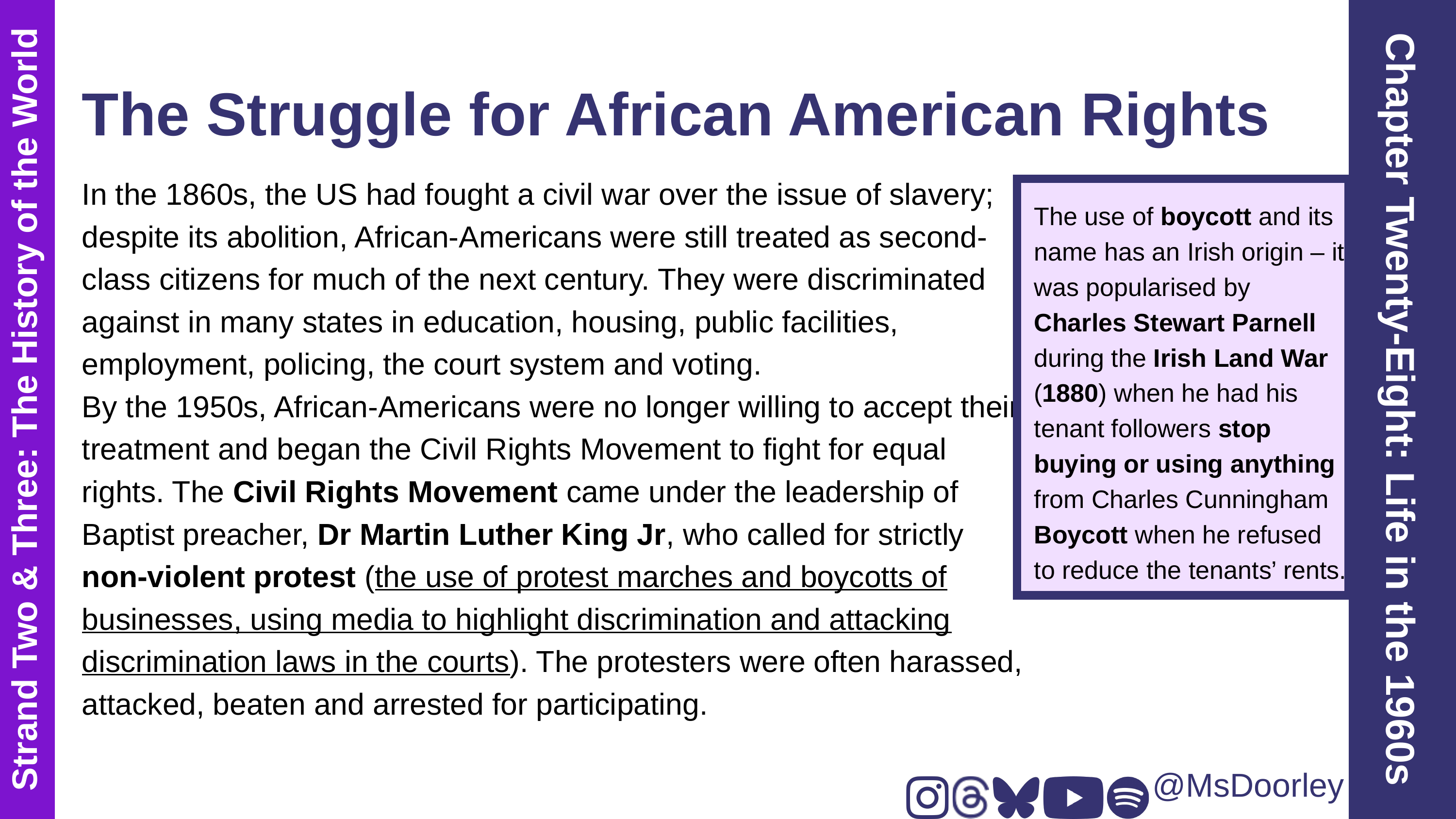

The Struggle for African American Rights
In the 1860s, the US had fought a civil war over the issue of slavery; despite its abolition, African-Americans were still treated as second-class citizens for much of the next century. They were discriminated against in many states in education, housing, public facilities, employment, policing, the court system and voting.
By the 1950s, African-Americans were no longer willing to accept their treatment and began the Civil Rights Movement to fight for equal rights. The Civil Rights Movement came under the leadership of Baptist preacher, Dr Martin Luther King Jr, who called for strictly non-violent protest (the use of protest marches and boycotts of businesses, using media to highlight discrimination and attacking discrimination laws in the courts). The protesters were often harassed, attacked, beaten and arrested for participating.

The use of boycott and its name has an Irish origin – it was popularised by Charles Stewart Parnell during the Irish Land War (1880) when he had his tenant followers stop buying or using anything from Charles Cunningham Boycott when he refused to reduce the tenants’ rents.

Chapter Twenty-Eight: Life in the 1960s
Strand Two & Three: The History of the World

@MsDoorley